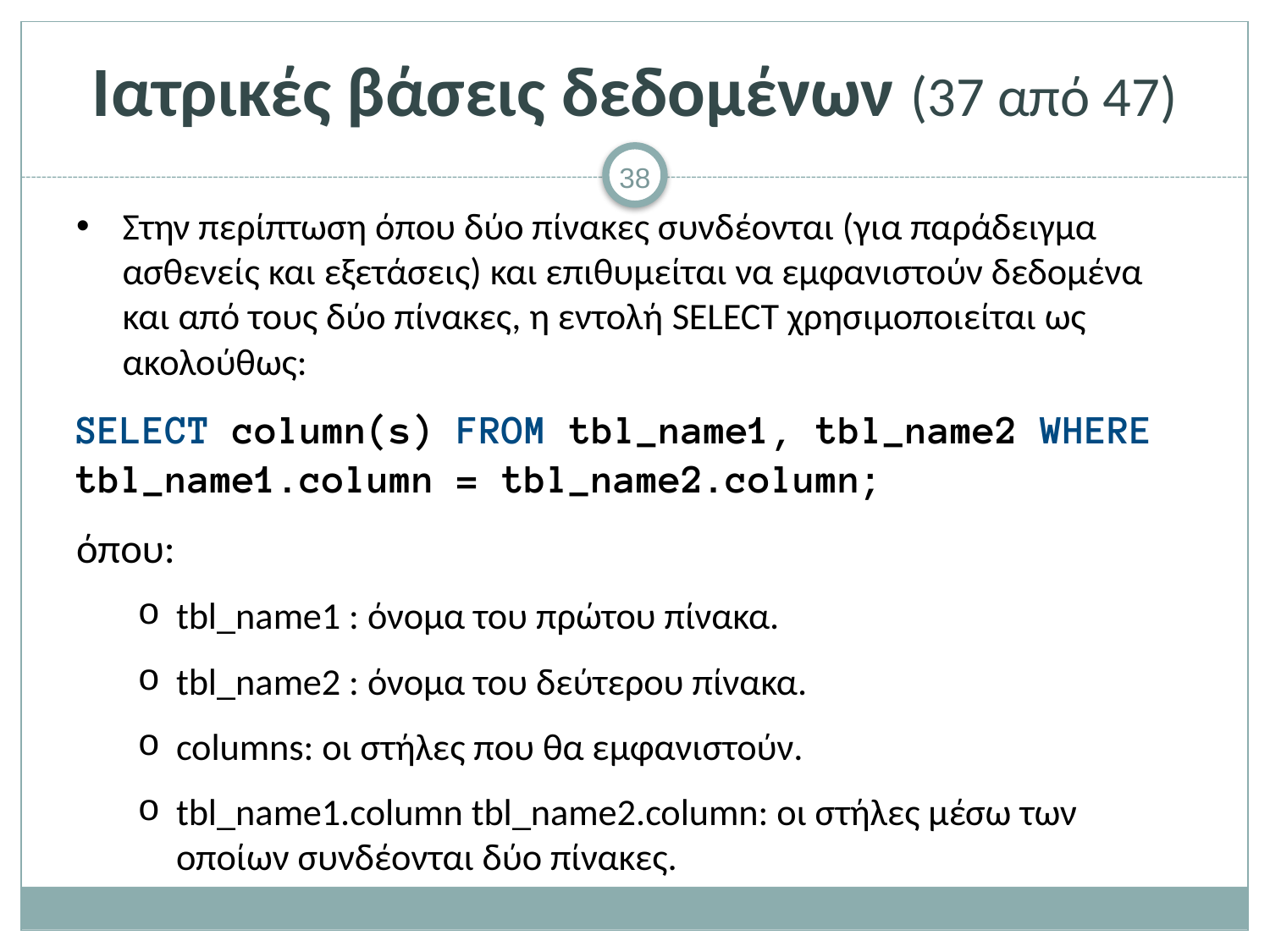

# Ιατρικές βάσεις δεδομένων (37 από 47)
Στην περίπτωση όπου δύο πίνακες συνδέονται (για παράδειγμα ασθενείς και εξετάσεις) και επιθυμείται να εμφανιστούν δεδομένα και από τους δύο πίνακες, η εντολή SELECT χρησιμοποιείται ως ακολούθως:
SELECT column(s) FROM tbl_name1, tbl_name2 WHERE tbl_name1.column = tbl_name2.column;
όπου:
tbl_name1 : όνομα του πρώτου πίνακα.
tbl_name2 : όνομα του δεύτερου πίνακα.
columns: οι στήλες που θα εμφανιστούν.
tbl_name1.column tbl_name2.column: οι στήλες μέσω των οποίων συνδέονται δύο πίνακες.